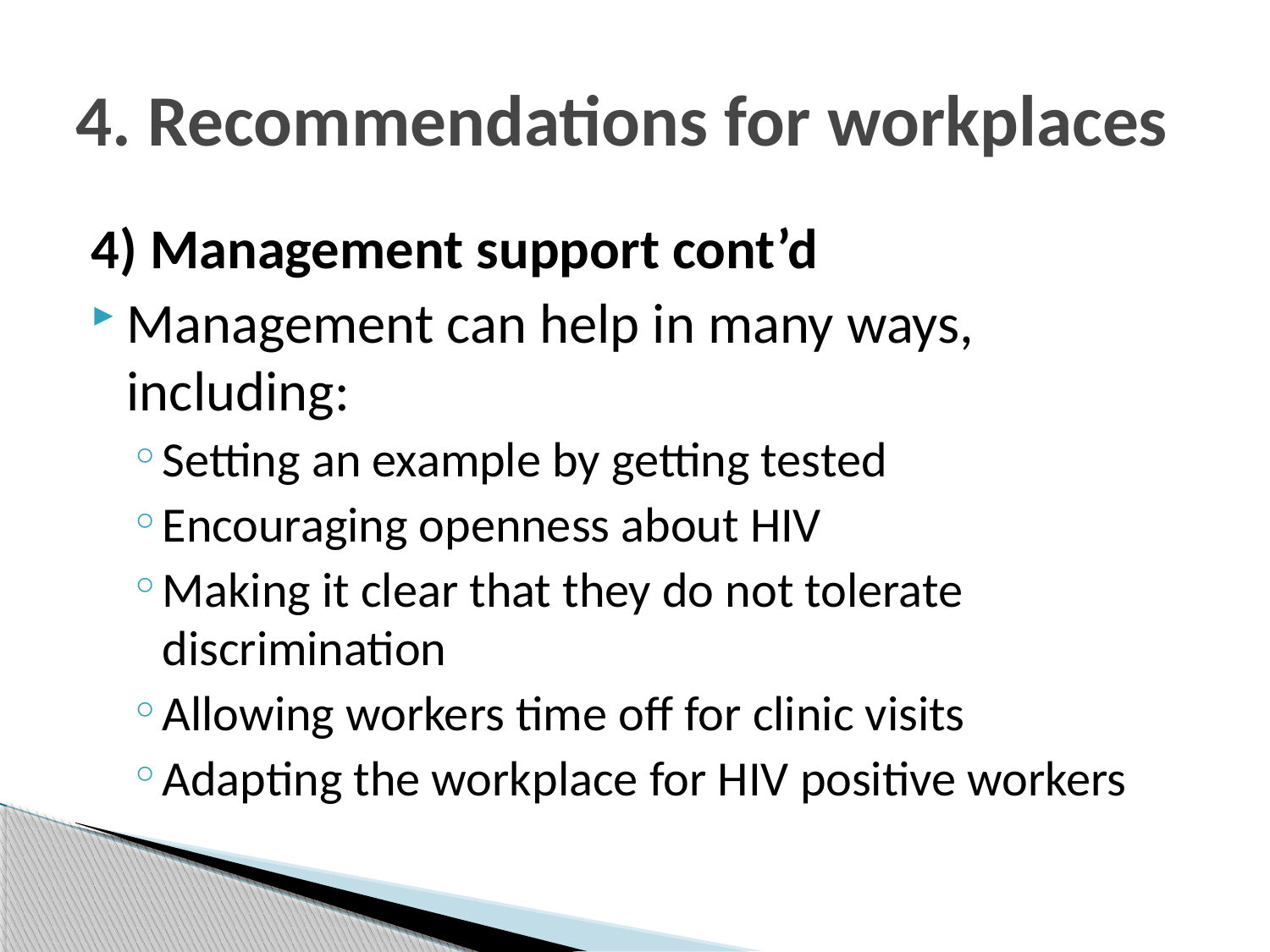

# 4. Recommendations for workplaces
4) Management support cont’d
Management can help in many ways, including:
Setting an example by getting tested
Encouraging openness about HIV
Making it clear that they do not tolerate discrimination
Allowing workers time off for clinic visits
Adapting the workplace for HIV positive workers